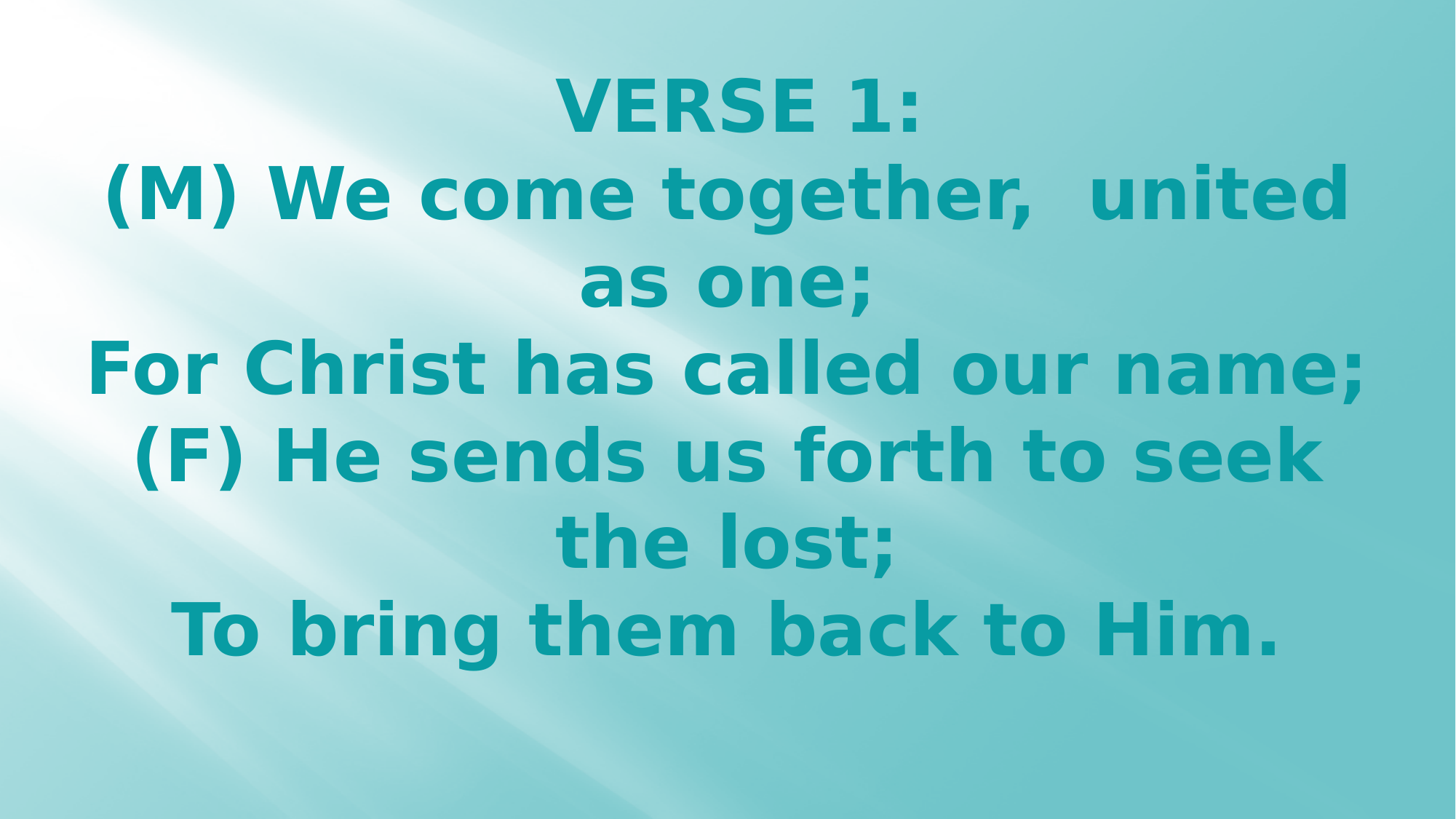

# VERSE 1: (M) We come together,  united as one; For Christ has called our name; (F) He sends us forth to seek the lost; To bring them back to Him.